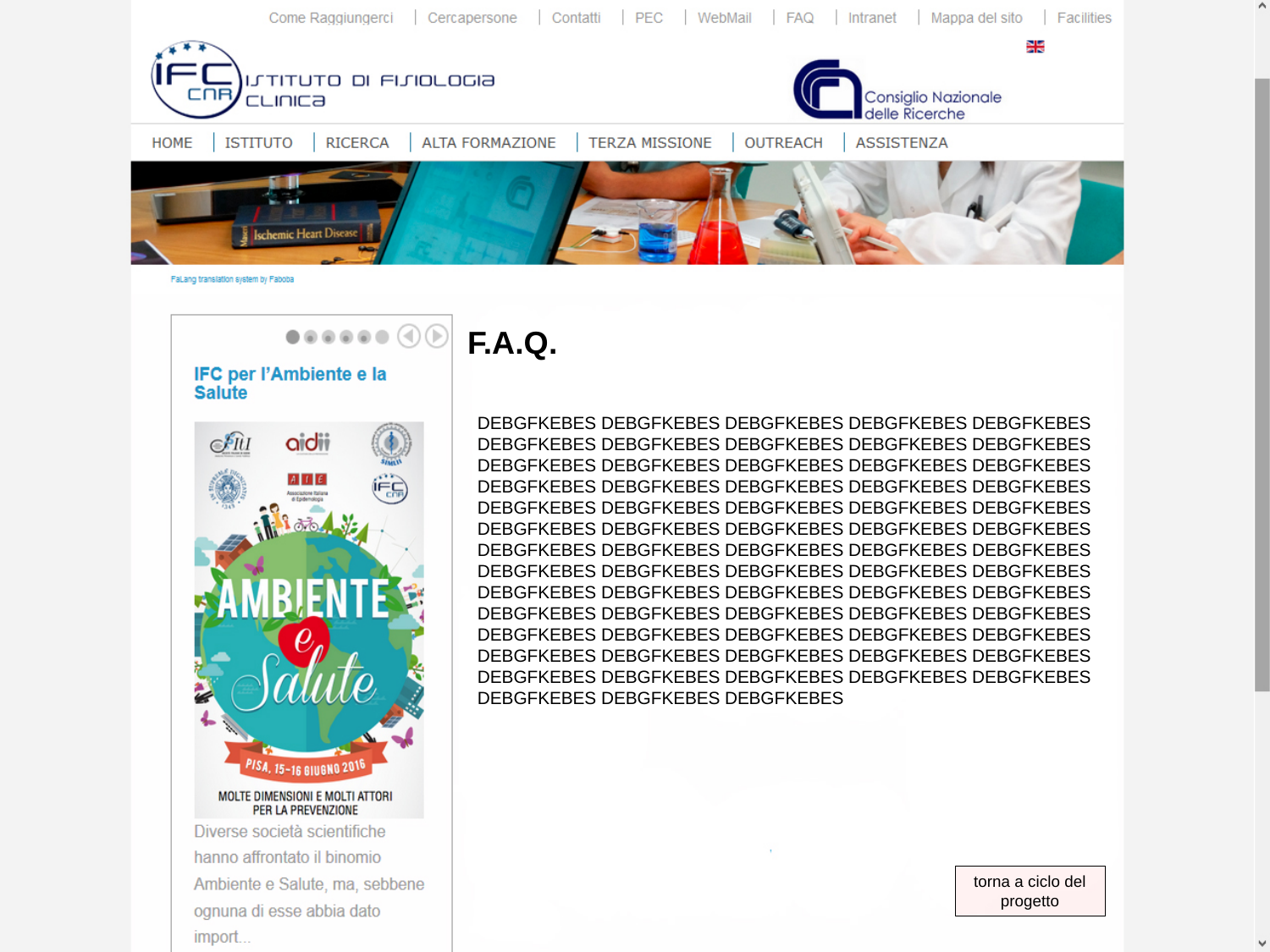

F.A.Q.
DEBGFKEBES DEBGFKEBES DEBGFKEBES DEBGFKEBES DEBGFKEBES DEBGFKEBES DEBGFKEBES DEBGFKEBES DEBGFKEBES DEBGFKEBES DEBGFKEBES DEBGFKEBES DEBGFKEBES DEBGFKEBES DEBGFKEBES DEBGFKEBES DEBGFKEBES DEBGFKEBES DEBGFKEBES DEBGFKEBES DEBGFKEBES DEBGFKEBES DEBGFKEBES DEBGFKEBES DEBGFKEBES DEBGFKEBES DEBGFKEBES DEBGFKEBES DEBGFKEBES DEBGFKEBES DEBGFKEBES DEBGFKEBES DEBGFKEBES DEBGFKEBES DEBGFKEBES DEBGFKEBES DEBGFKEBES DEBGFKEBES DEBGFKEBES DEBGFKEBES DEBGFKEBES DEBGFKEBES DEBGFKEBES DEBGFKEBES DEBGFKEBES DEBGFKEBES DEBGFKEBES DEBGFKEBES DEBGFKEBES DEBGFKEBES DEBGFKEBES DEBGFKEBES DEBGFKEBES DEBGFKEBES DEBGFKEBES DEBGFKEBES DEBGFKEBES DEBGFKEBES DEBGFKEBES DEBGFKEBES DEBGFKEBES DEBGFKEBES DEBGFKEBES DEBGFKEBES DEBGFKEBES DEBGFKEBES DEBGFKEBES DEBGFKEBES
torna a ciclo del progetto